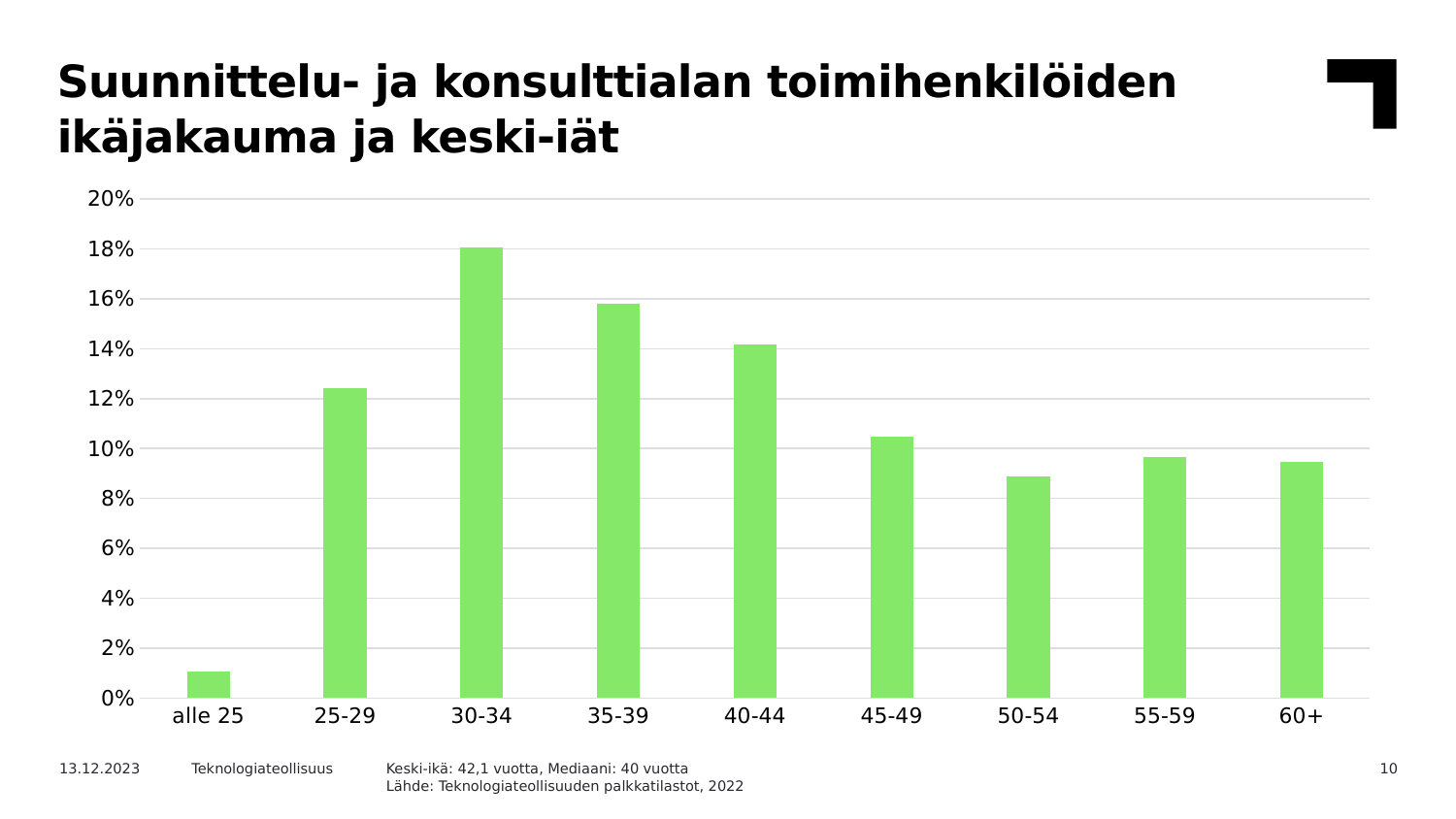

Suunnittelu- ja konsulttialan toimihenkilöiden ikäjakauma ja keski-iät

### Chart

| Category | Luokka 1 |
|---|---|
| alle 25 | 0.010625810835855934 |
| 25-29 | 0.12411194168159634 |
| 30-34 | 0.18057700623957496 |
| 35-39 | 0.15821338110829677 |
| 40-44 | 0.1415951071847779 |
| 45-49 | 0.10489899301908939 |
| 50-54 | 0.08889849879532959 |
| 55-59 | 0.09662074504231791 |
| 60+ | 0.09445851609316118 |
Keski-ikä: 42,1 vuotta, Mediaani: 40 vuotta
Lähde: Teknologiateollisuuden palkkatilastot, 2022
13.12.2023
Teknologiateollisuus
10